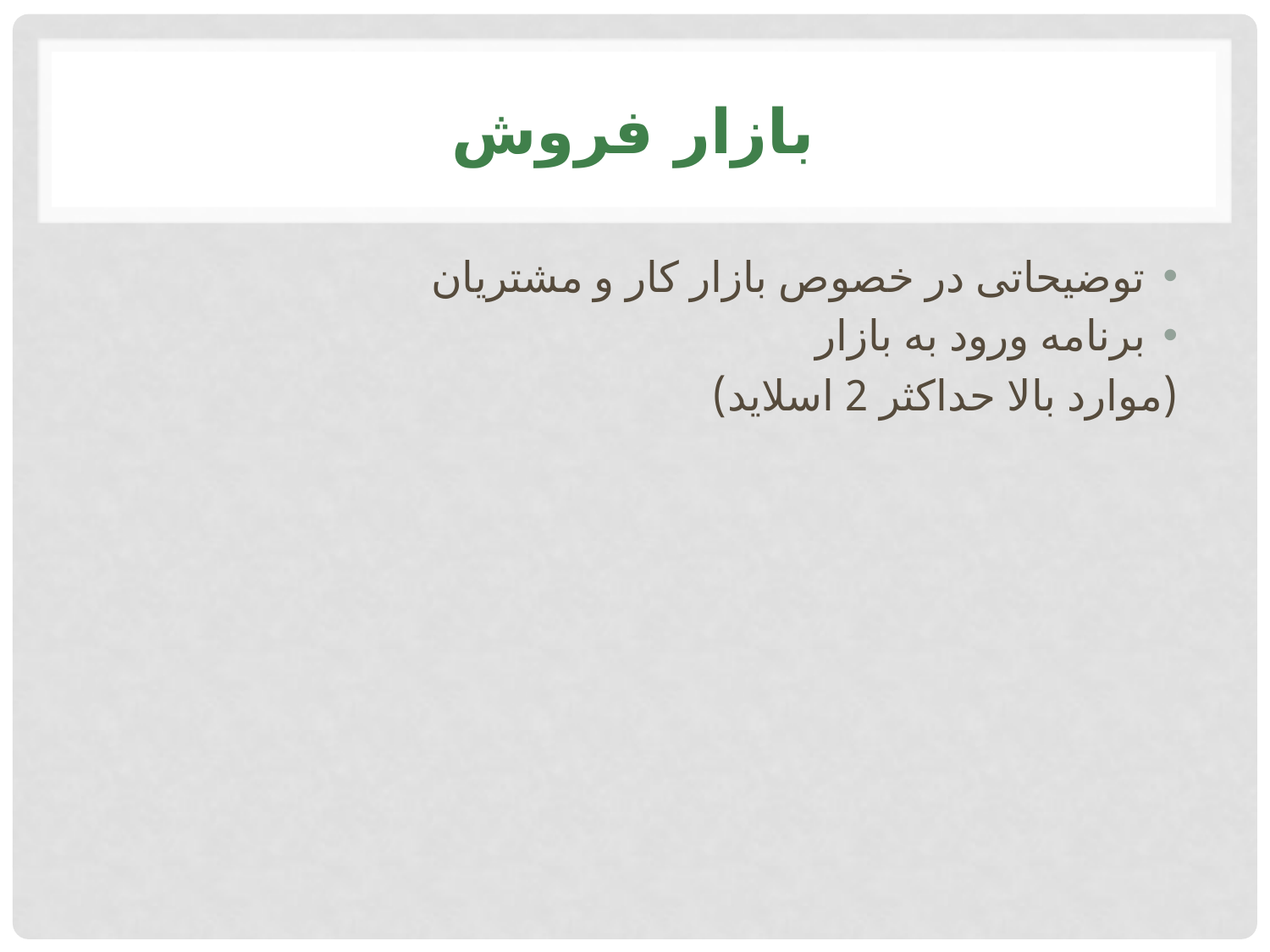

# بازار فروش
توضیحاتی در خصوص بازار کار و مشتریان
برنامه ورود به بازار
(موارد بالا حداکثر 2 اسلاید)